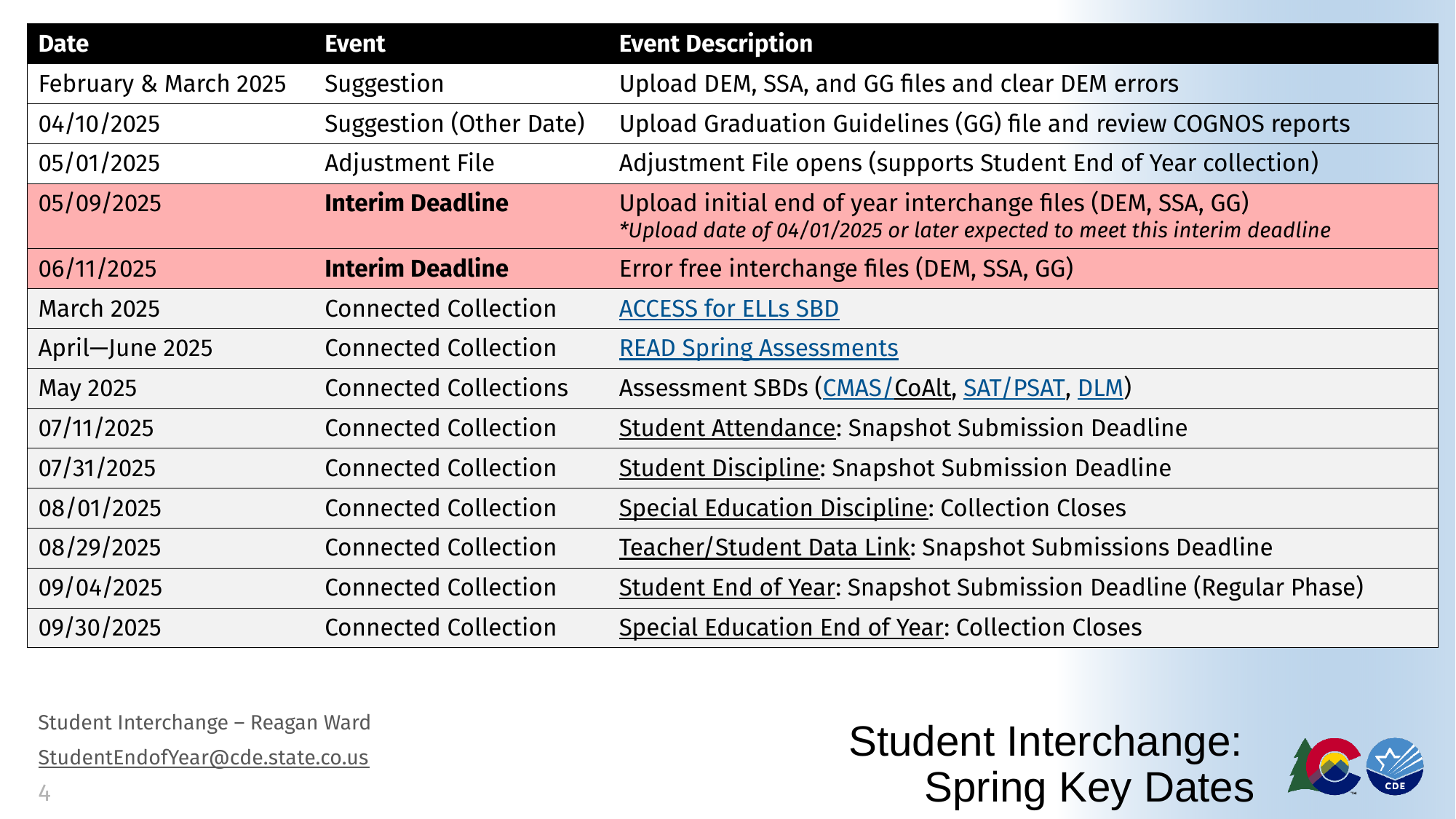

| Date | Event | Event Description |
| --- | --- | --- |
| February & March 2025 | Suggestion | Upload DEM, SSA, and GG files and clear DEM errors |
| 04/10/2025 | Suggestion (Other Date) | Upload Graduation Guidelines (GG) file and review COGNOS reports |
| 05/01/2025 | Adjustment File | Adjustment File opens (supports Student End of Year collection) |
| 05/09/2025 | Interim Deadline | Upload initial end of year interchange files (DEM, SSA, GG) \*Upload date of 04/01/2025 or later expected to meet this interim deadline |
| 06/11/2025 | Interim Deadline | Error free interchange files (DEM, SSA, GG) |
| March 2025 | Connected Collection | ACCESS for ELLs SBD |
| April—June 2025 | Connected Collection | READ Spring Assessments |
| May 2025 | Connected Collections | Assessment SBDs (CMAS/CoAlt, SAT/PSAT, DLM) |
| 07/11/2025 | Connected Collection | Student Attendance: Snapshot Submission Deadline |
| 07/31/2025 | Connected Collection | Student Discipline: Snapshot Submission Deadline |
| 08/01/2025 | Connected Collection | Special Education Discipline: Collection Closes |
| 08/29/2025 | Connected Collection | Teacher/Student Data Link: Snapshot Submissions Deadline |
| 09/04/2025 | Connected Collection | Student End of Year: Snapshot Submission Deadline (Regular Phase) |
| 09/30/2025 | Connected Collection | Special Education End of Year: Collection Closes |
# Student Interchange: Spring Key Dates
Student Interchange – Reagan Ward
StudentEndofYear@cde.state.co.us
4